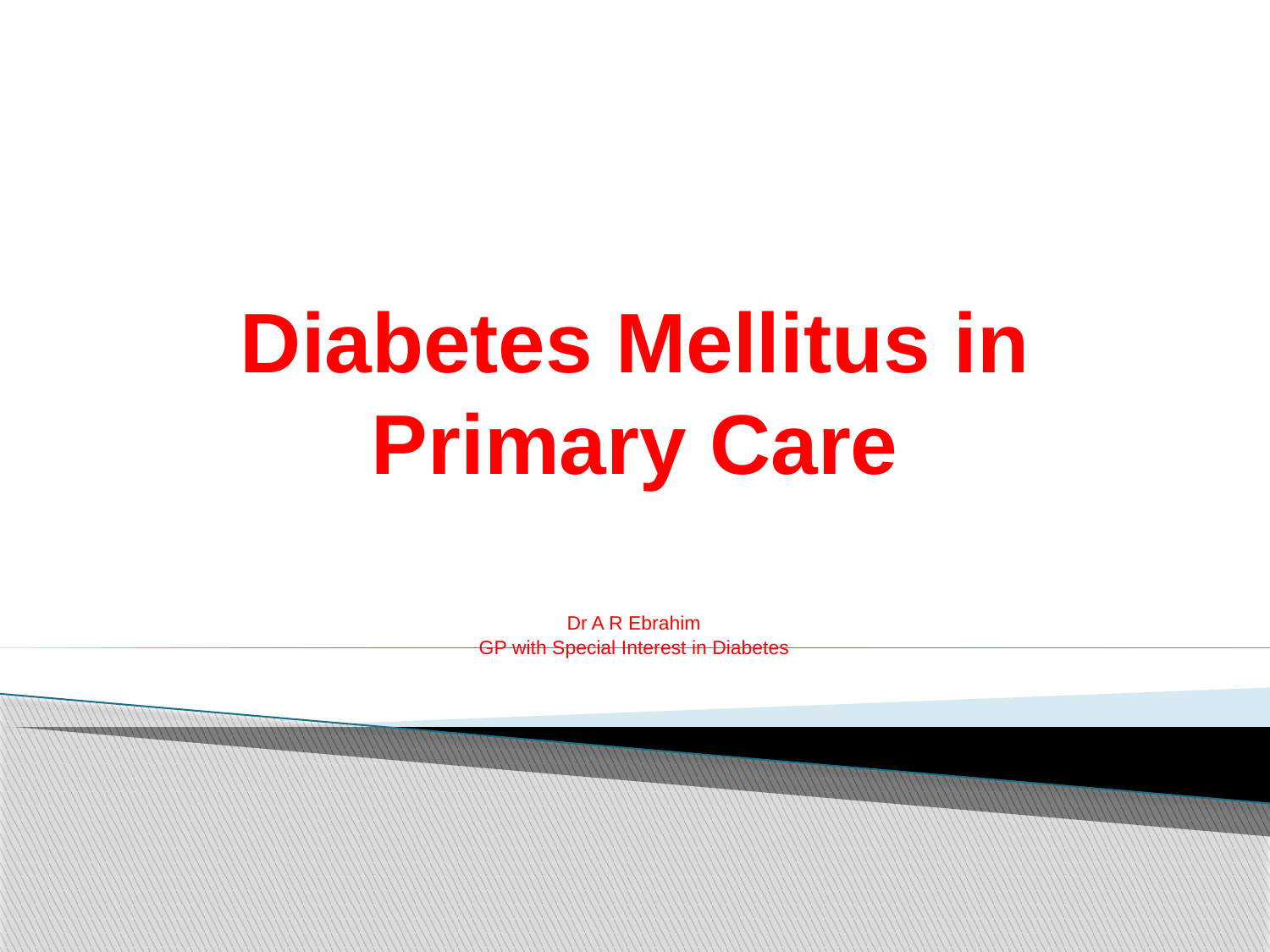

# Diabetes Mellitus in Primary Care

Dr A R Ebrahim
GP with Special Interest in Diabetes